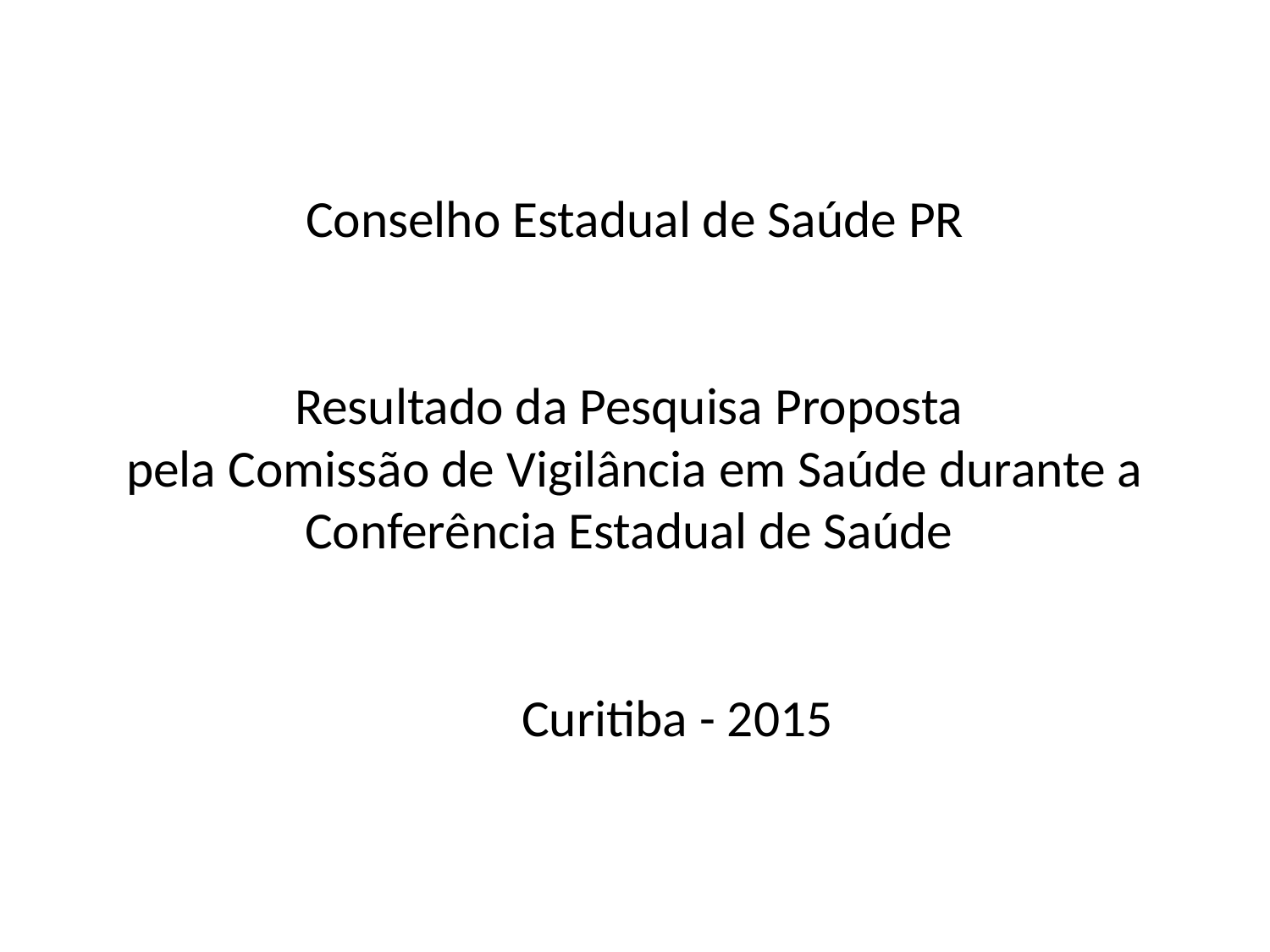

# Conselho Estadual de Saúde PR Resultado da Pesquisa Proposta pela Comissão de Vigilância em Saúde durante a Conferência Estadual de Saúde Curitiba - 2015